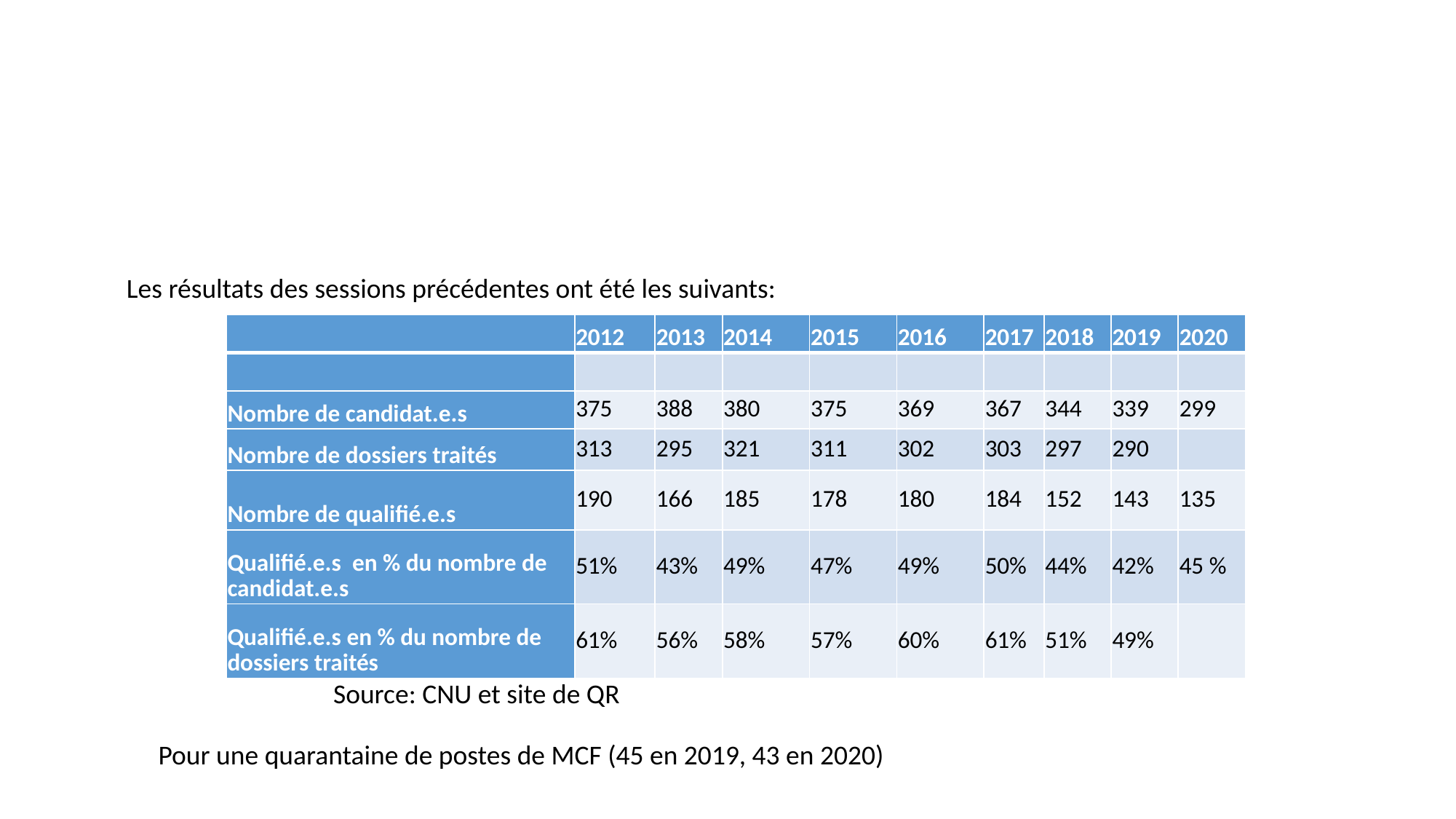

#
Les résultats des sessions précédentes ont été les suivants:
|  | 2012 | 2013 | 2014 | 2015 | 2016 | 2017 | 2018 | 2019 | 2020 |
| --- | --- | --- | --- | --- | --- | --- | --- | --- | --- |
|  |  |  |  |  |  |  |  |  |  |
| Nombre de candidat.e.s | 375 | 388 | 380 | 375 | 369 | 367 | 344 | 339 | 299 |
| Nombre de dossiers traités | 313 | 295 | 321 | 311 | 302 | 303 | 297 | 290 |  |
| Nombre de qualifié.e.s | 190 | 166 | 185 | 178 | 180 | 184 | 152 | 143 | 135 |
| Qualifié.e.s  en % du nombre de candidat.e.s | 51% | 43% | 49% | 47% | 49% | 50% | 44% | 42% | 45 % |
| Qualifié.e.s en % du nombre de dossiers traités | 61% | 56% | 58% | 57% | 60% | 61% | 51% | 49% |  |
Source: CNU et site de QR
Pour une quarantaine de postes de MCF (45 en 2019, 43 en 2020)